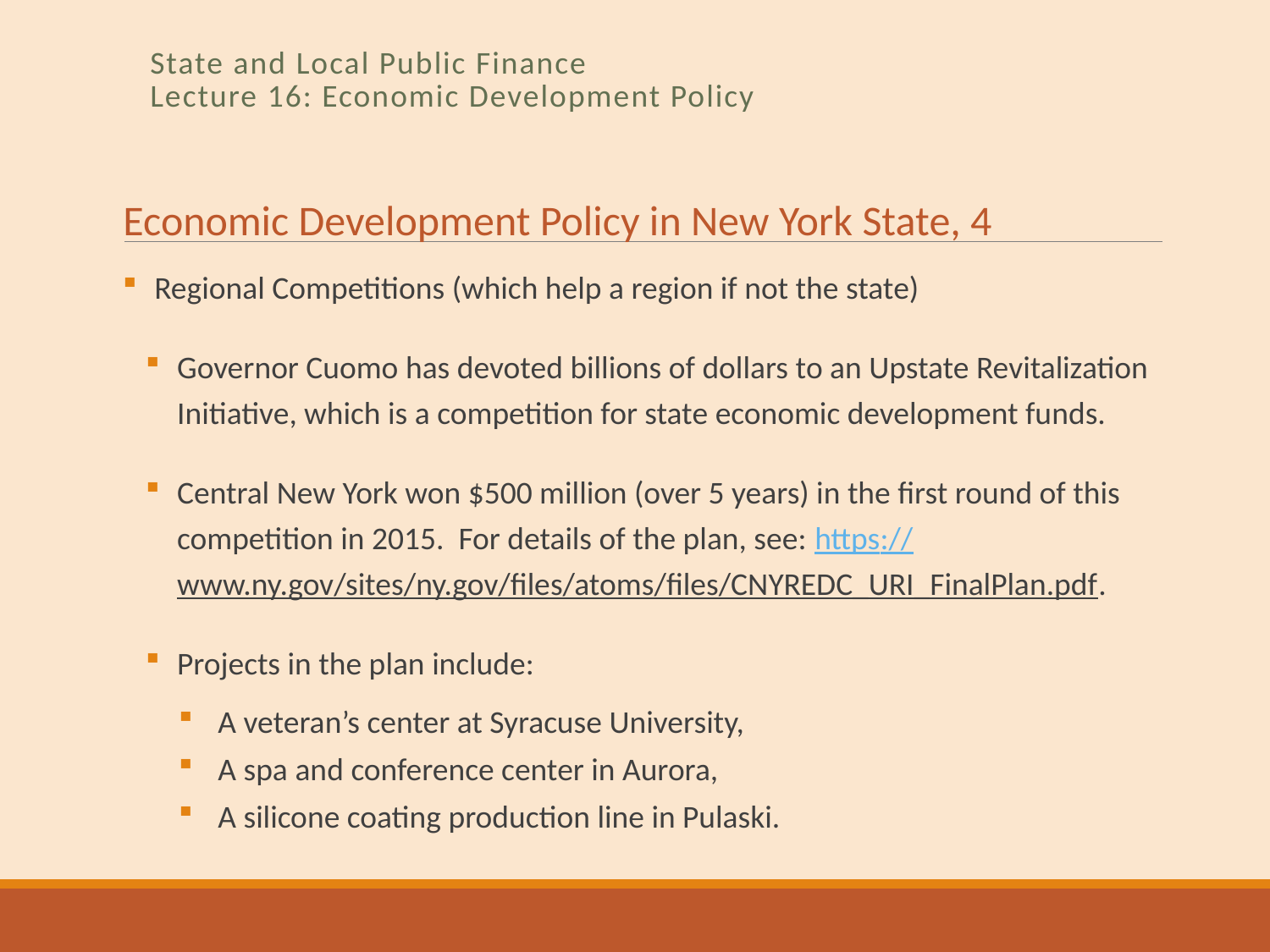

State and Local Public Finance
Lecture 16: Economic Development Policy
Economic Development Policy in New York State, 4
Regional Competitions (which help a region if not the state)
Governor Cuomo has devoted billions of dollars to an Upstate Revitalization Initiative, which is a competition for state economic development funds.
Central New York won $500 million (over 5 years) in the first round of this competition in 2015.  For details of the plan, see: https://www.ny.gov/sites/ny.gov/files/atoms/files/CNYREDC_URI_FinalPlan.pdf.
Projects in the plan include:
A veteran’s center at Syracuse University,
A spa and conference center in Aurora,
A silicone coating production line in Pulaski.